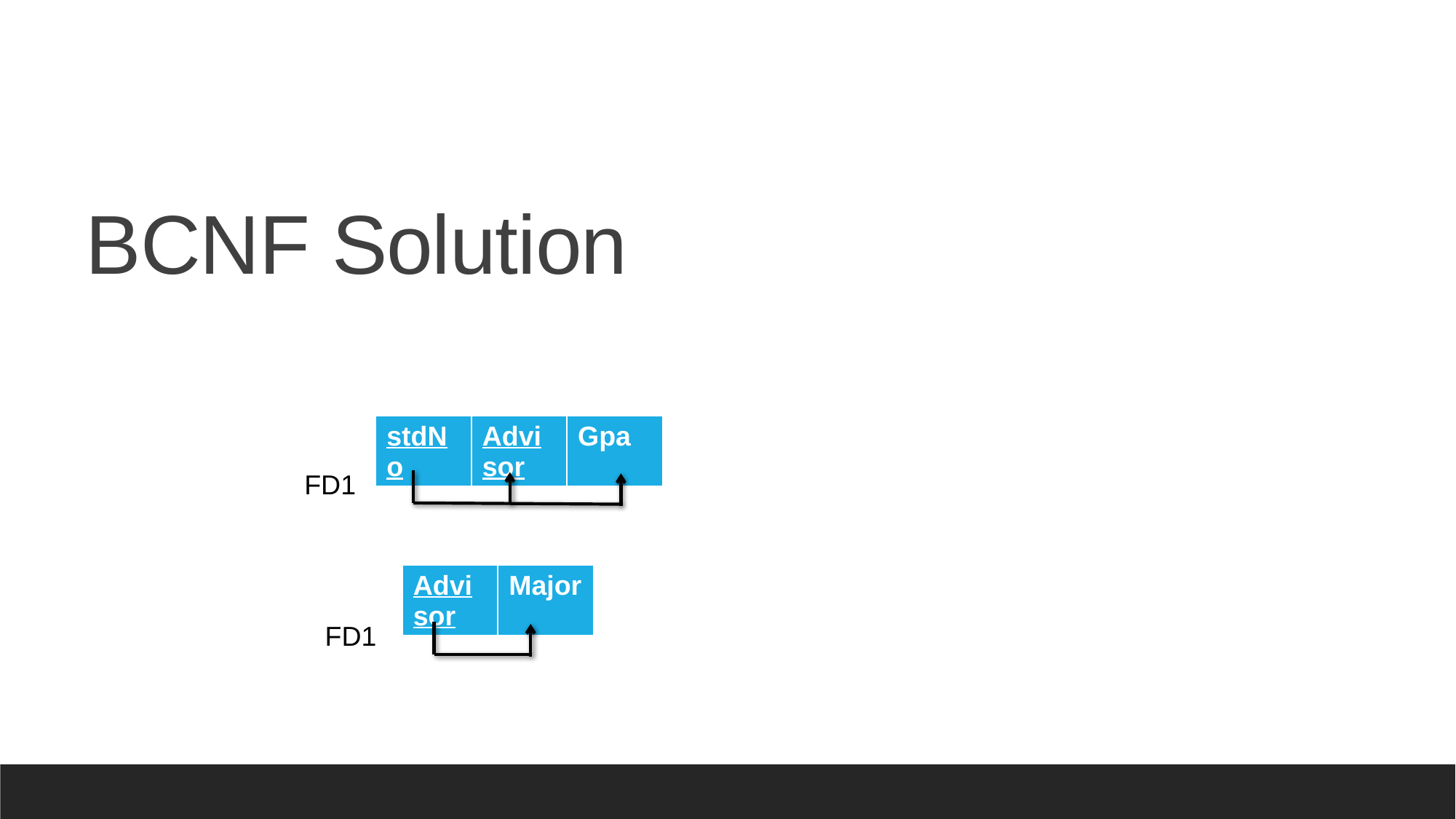

BCNF Solution
| stdNo | Advisor | Gpa |
| --- | --- | --- |
FD1
| Advisor | Major |
| --- | --- |
FD1